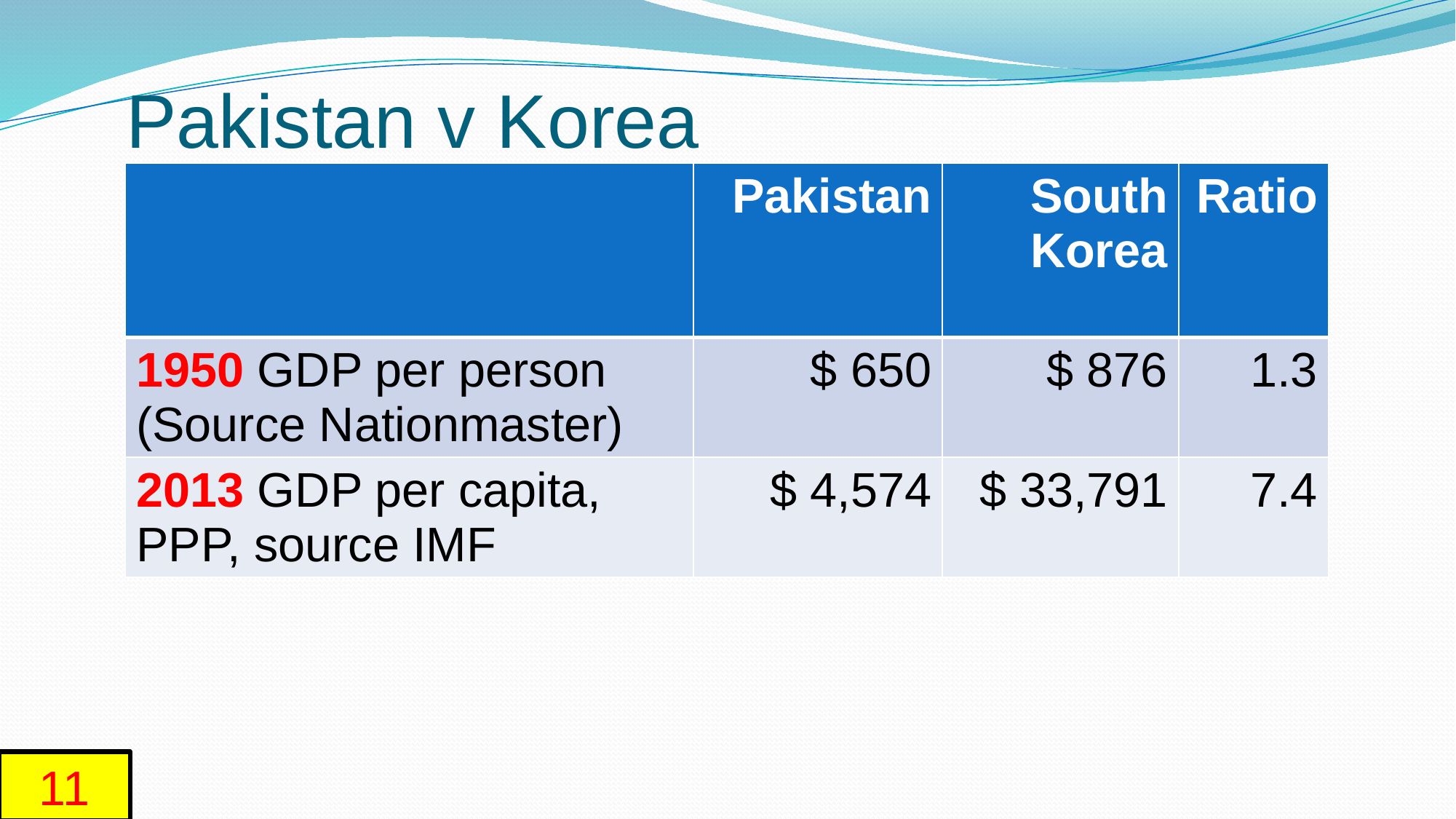

# Pakistan v Korea
|  | Pakistan | South Korea | Ratio |
| --- | --- | --- | --- |
| 1950 GDP per person (Source Nationmaster) | $ 650 | $ 876 | 1.3 |
| 2013 GDP per capita, PPP, source IMF | $ 4,574 | $ 33,791 | 7.4 |
11